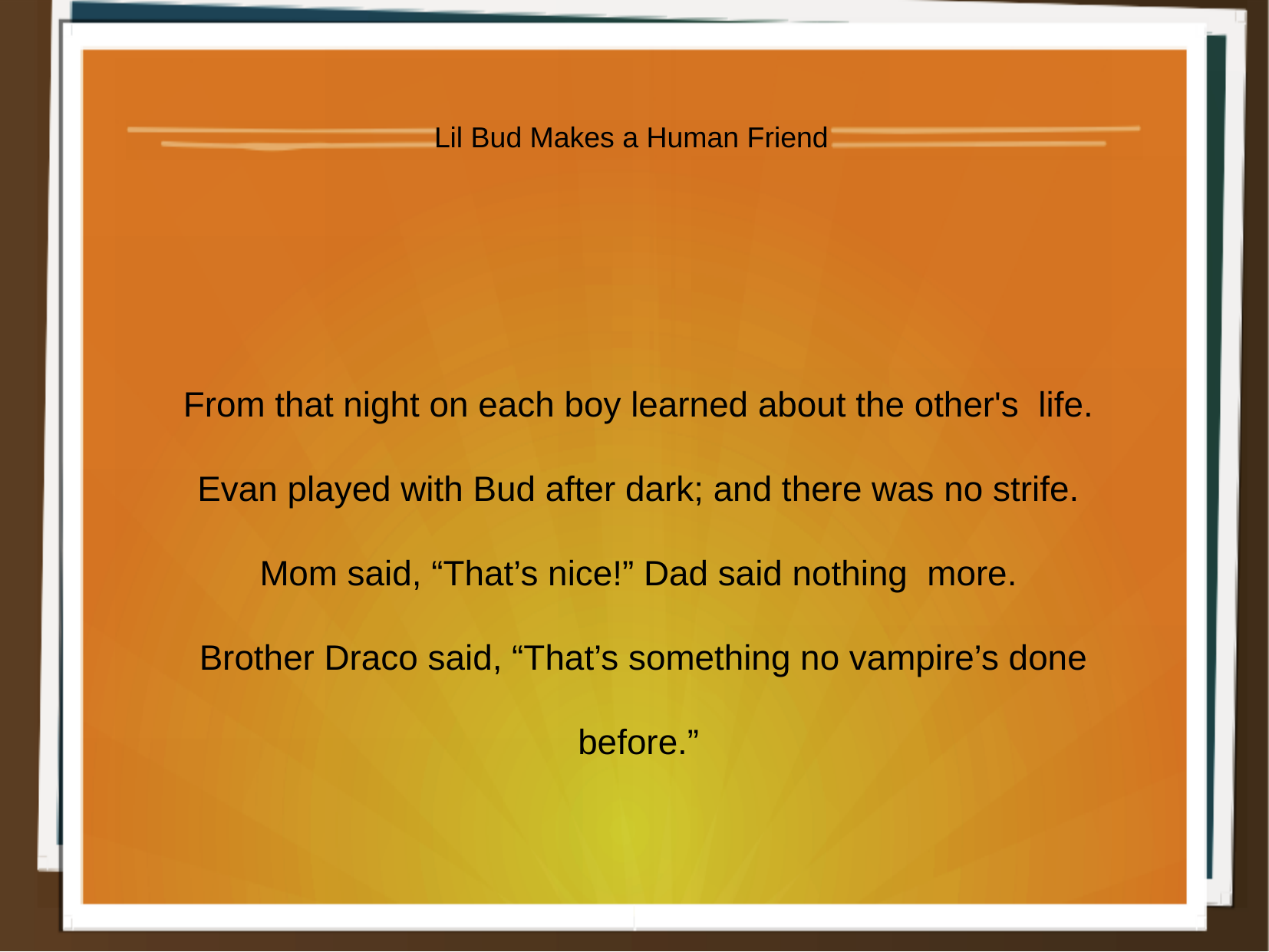

Lil Bud Makes a Human Friend
From that night on each boy learned about the other's  life.
Evan played with Bud after dark; and there was no strife.
Mom said, “That’s nice!” Dad said nothing  more.
 Brother Draco said, “That’s something no vampire’s done before.”